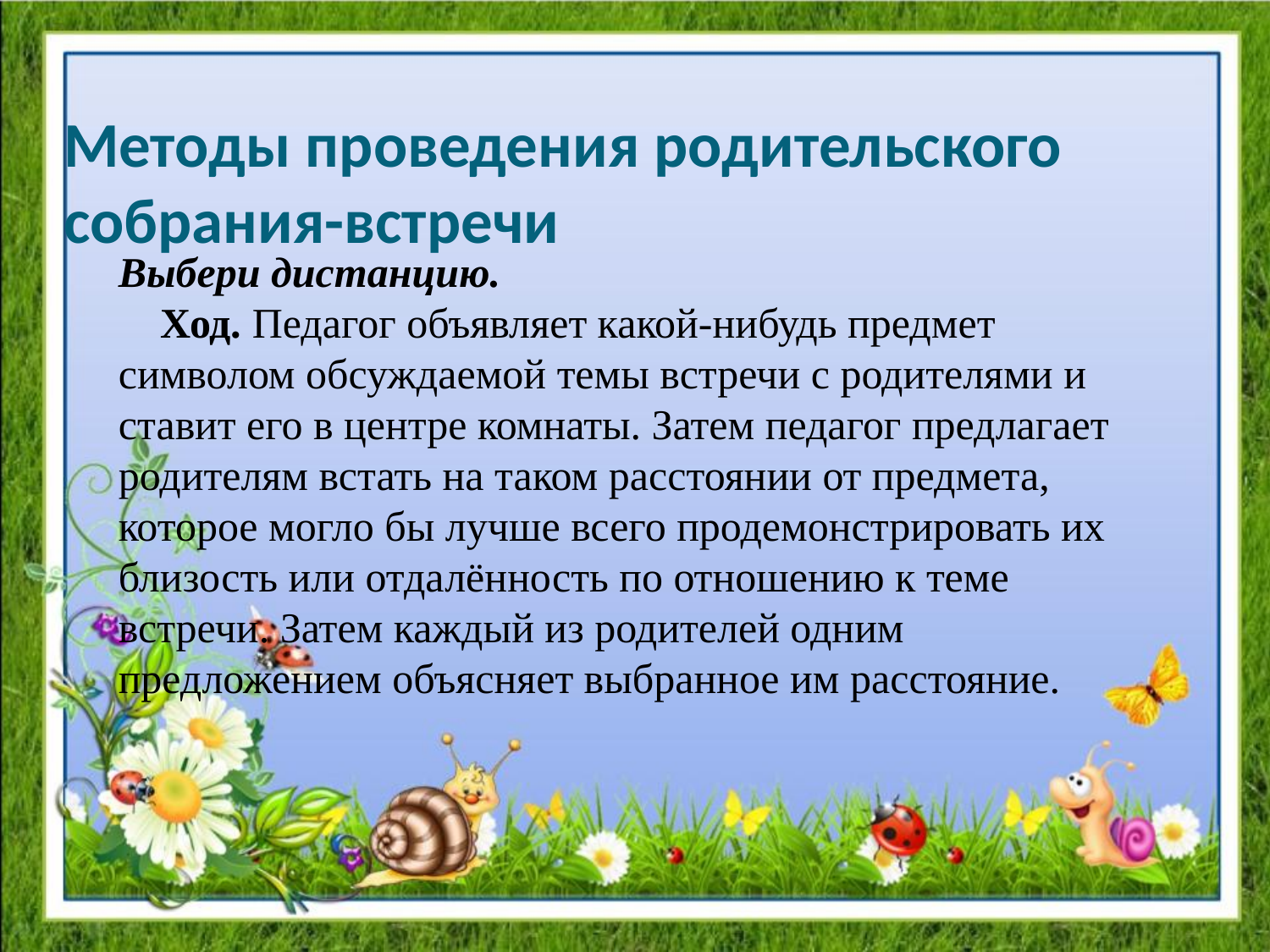

# Методы проведения родительского собрания-встречи
Выбери дистанцию.
    Ход. Педагог объявляет какой-нибудь предмет символом обсуждаемой темы встречи с родителями и ставит его в центре комнаты. Затем педагог предлагает родителям встать на таком расстоянии от предмета, которое могло бы лучше всего продемонстрировать их близость или отдалённость по отношению к теме встречи. Затем каждый из родителей одним предложением объясняет выбранное им расстояние.